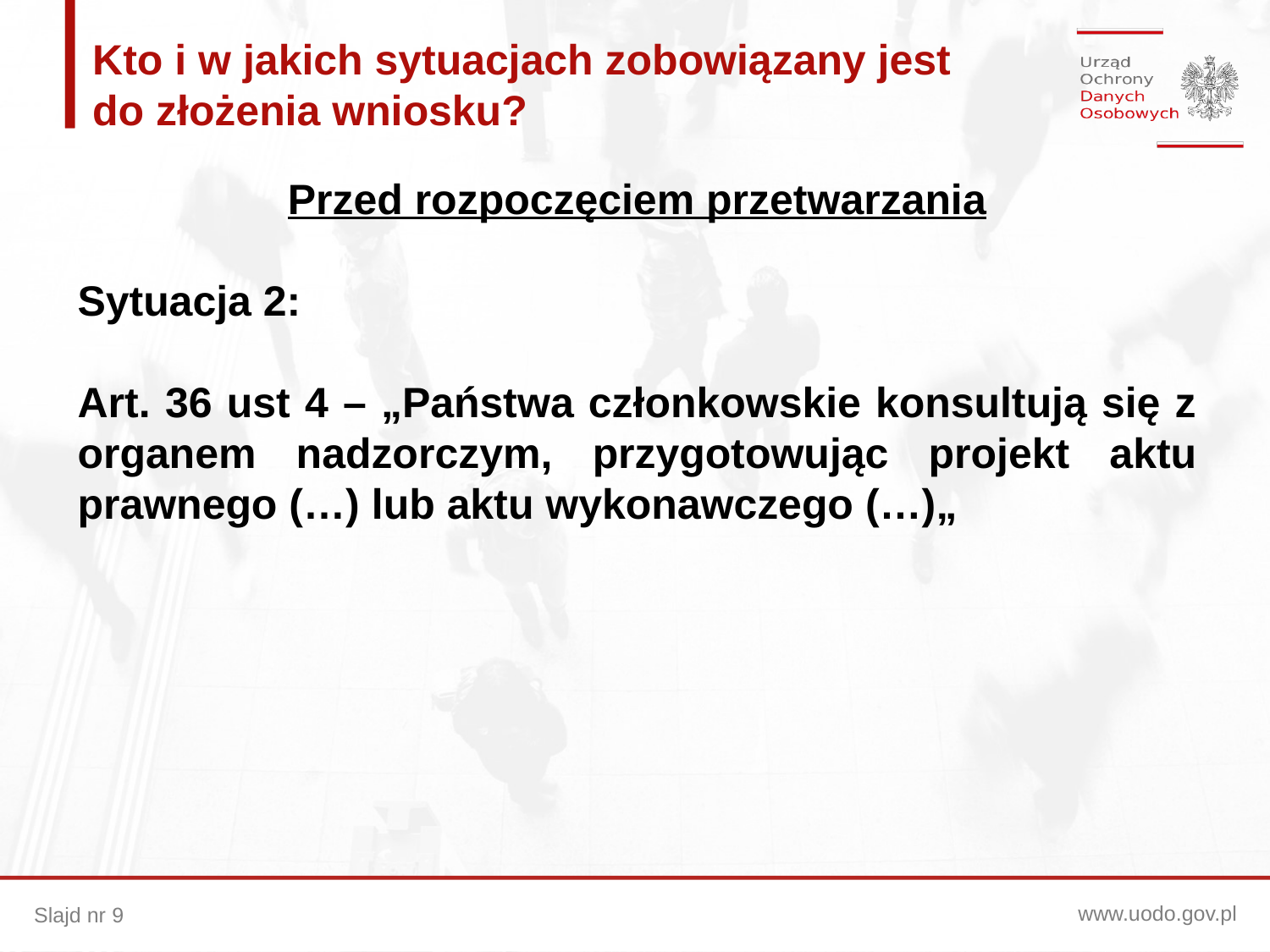

Kto i w jakich sytuacjach zobowiązany jest
do złożenia wniosku?
Przed rozpoczęciem przetwarzania

Sytuacja 2:

Art. 36 ust 4 – „Państwa członkowskie konsultują się z organem nadzorczym, przygotowując projekt aktu prawnego (…) lub aktu wykonawczego (…)„